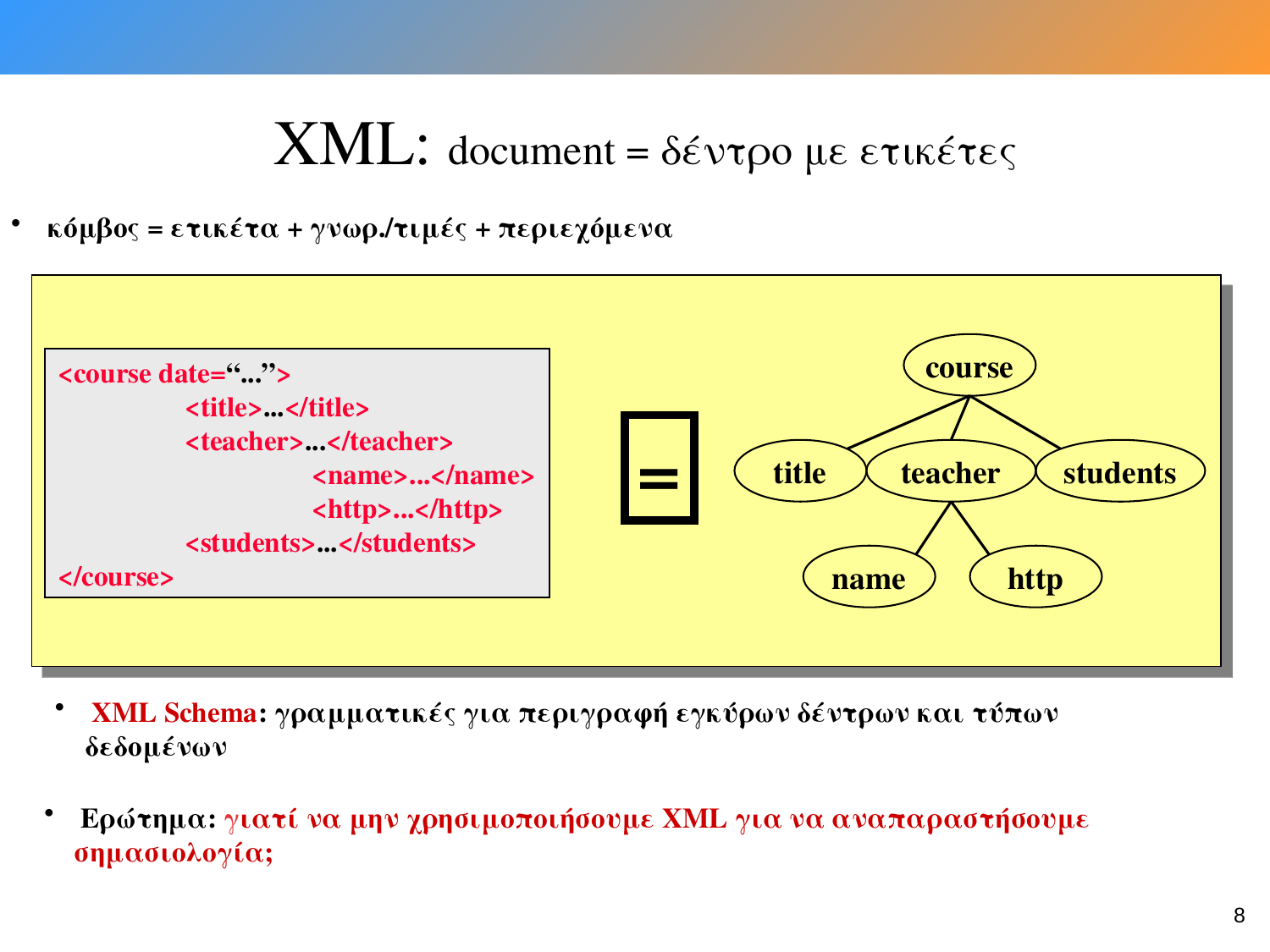

XML: document = δέντρο με ετικέτες
 κόμβος = ετικέτα + γνωρ./τιμές + περιεχόμενα

course
title
teacher
students
name
http
<course date=“...”>
	<title>...</title>
	<teacher>...</teacher>
		<name>...</name>
		<http>...</http>
	<students>...</students>
</course>
=
 XML Schema: γραμματικές για περιγραφή εγκύρων δέντρων και τύπων δεδομένων
 Ερώτημα: γιατί να μην χρησιμοποιήσουμε XML για να αναπαραστήσουμε σημασιολογία;
8